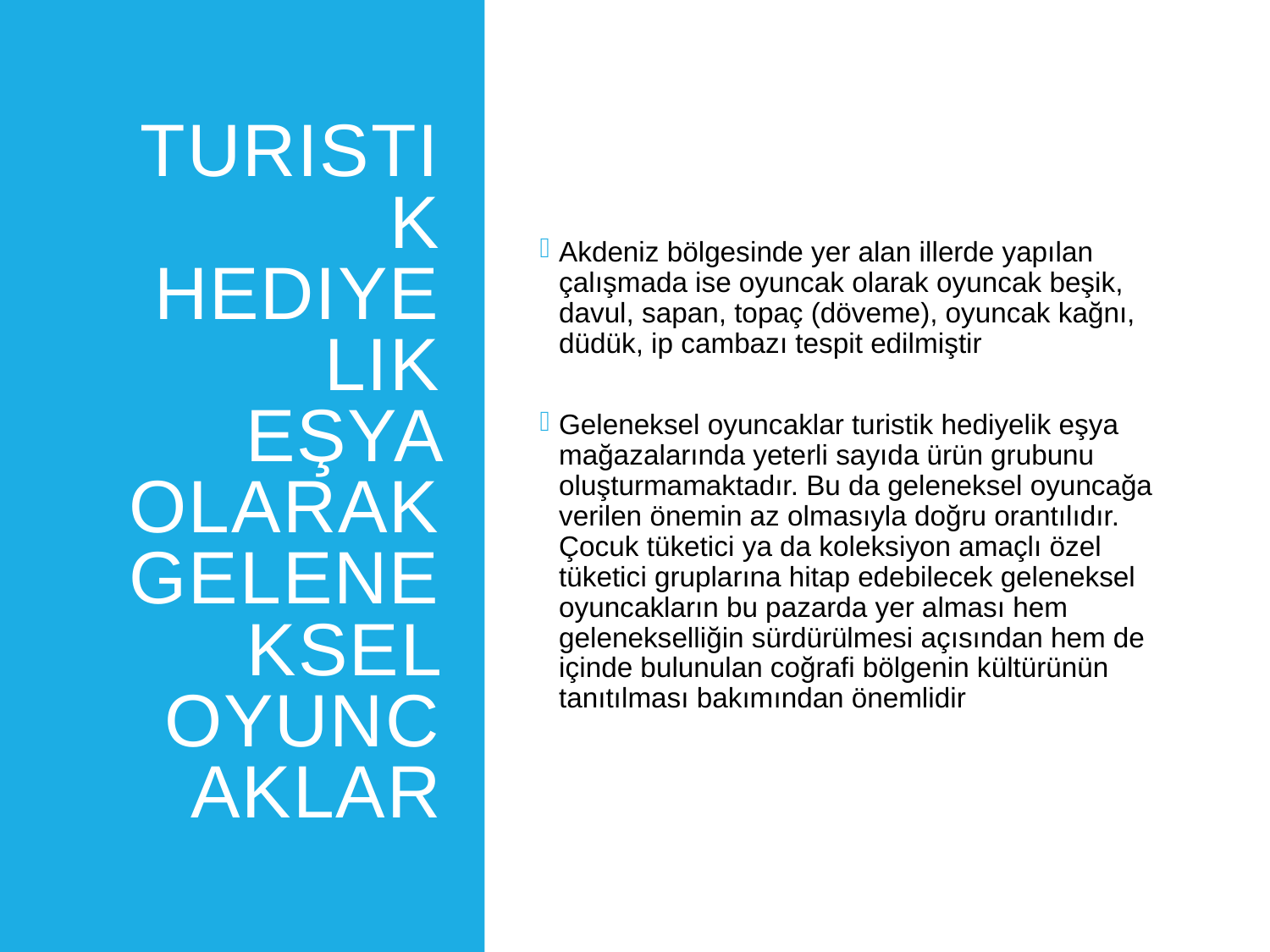

# Turistik Hediyelik Eşya Olarak Geleneksel Oyuncaklar
Akdeniz bölgesinde yer alan illerde yapılan çalışmada ise oyuncak olarak oyuncak beşik, davul, sapan, topaç (döveme), oyuncak kağnı, düdük, ip cambazı tespit edilmiştir

Geleneksel oyuncaklar turistik hediyelik eşya mağazalarında yeterli sayıda ürün grubunu oluşturmamaktadır. Bu da geleneksel oyuncağa verilen önemin az olmasıyla doğru orantılıdır. Çocuk tüketici ya da koleksiyon amaçlı özel tüketici gruplarına hitap edebilecek geleneksel oyuncakların bu pazarda yer alması hem gelenekselliğin sürdürülmesi açısından hem de içinde bulunulan coğrafi bölgenin kültürünün tanıtılması bakımından önemlidir